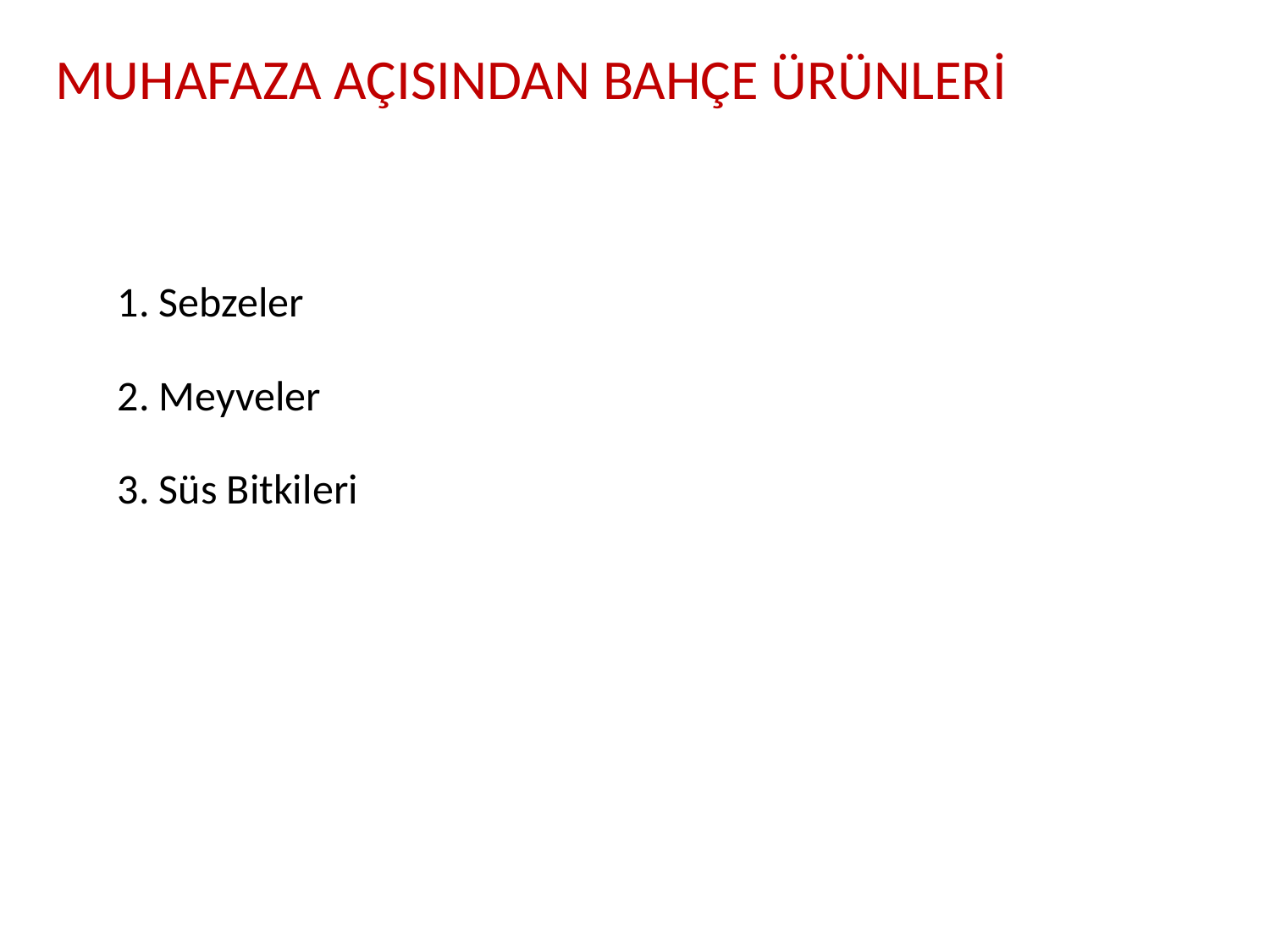

# MUHAFAZA AÇISINDAN BAHÇE ÜRÜNLERİ
1. Sebzeler
2. Meyveler
3. Süs Bitkileri